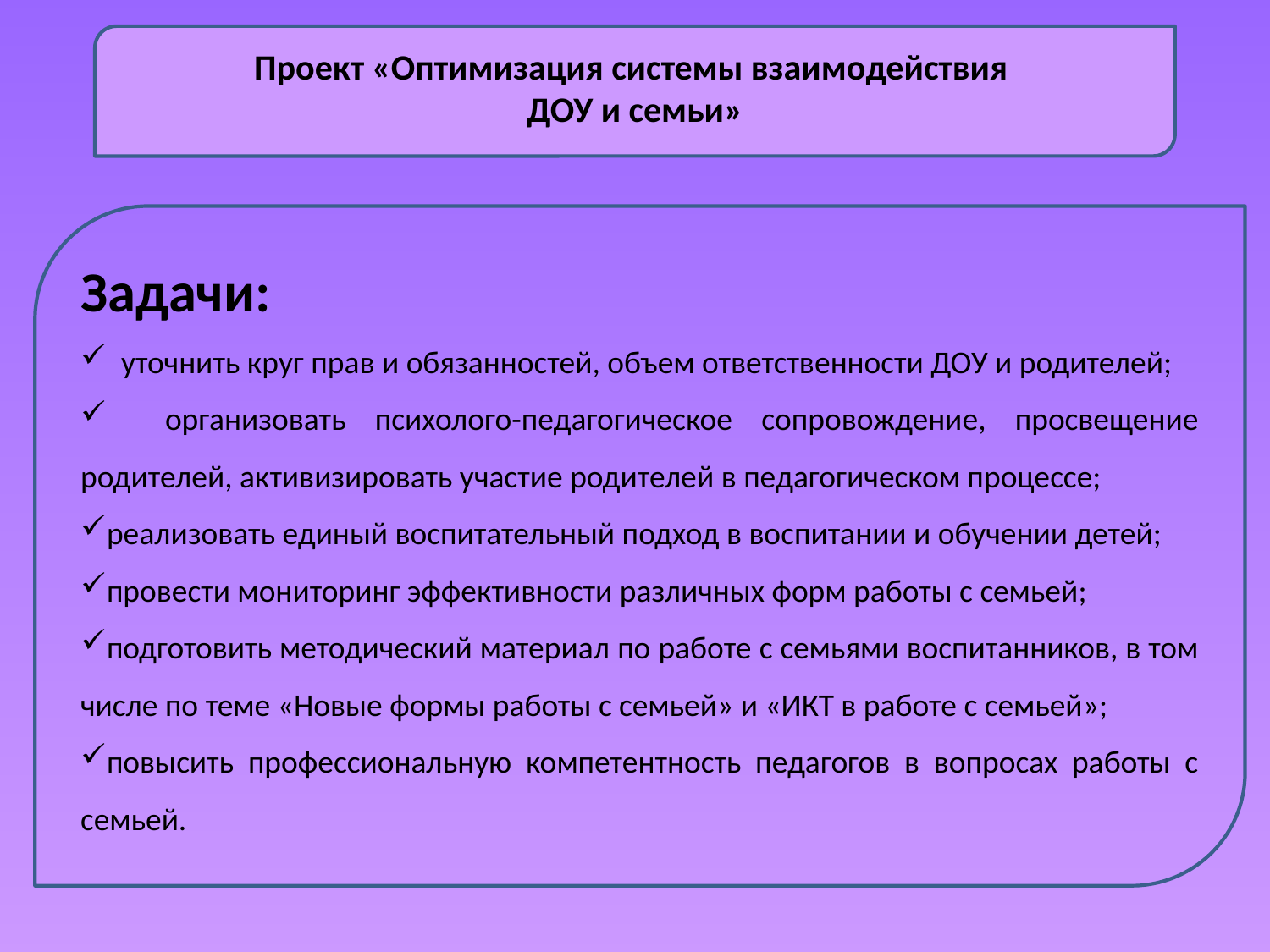

# Проект «Оптимизация системы взаимодействия ДОУ и семьи»
Задачи:
  уточнить круг прав и обязанностей, объем ответственности ДОУ и родителей;
  организовать психолого-педагогическое сопровождение, просвещение родителей, активизировать участие родителей в педагогическом процессе;
реализовать единый воспитательный подход в воспитании и обучении детей;
провести мониторинг эффективности различных форм работы с семьей;
подготовить методический материал по работе с семьями воспитанников, в том числе по теме «Новые формы работы с семьей» и «ИКТ в работе с семьей»;
повысить профессиональную компетентность педагогов в вопросах работы с семьей.